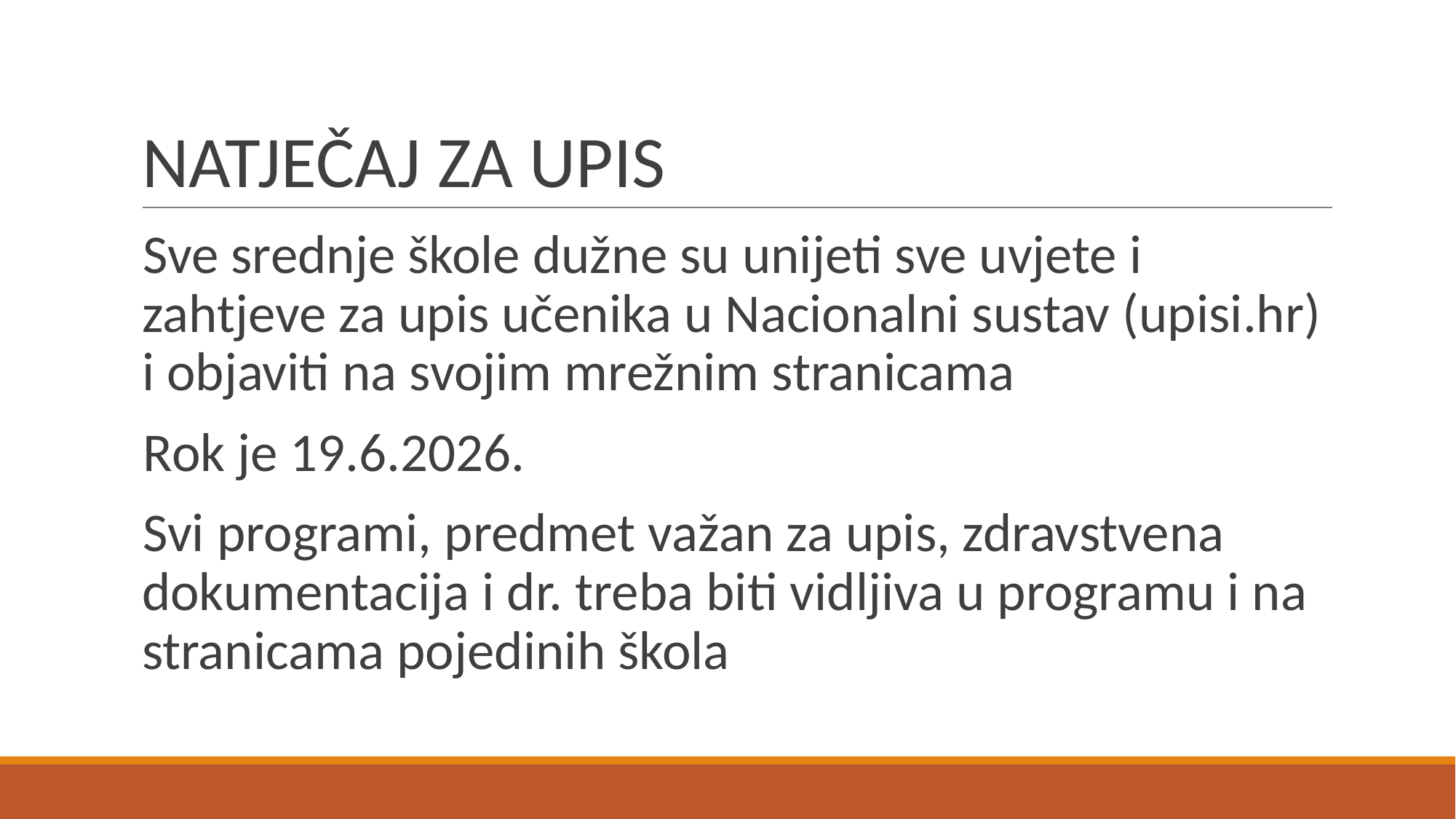

# NATJEČAJ ZA UPIS
Sve srednje škole dužne su unijeti sve uvjete i zahtjeve za upis učenika u Nacionalni sustav (upisi.hr) i objaviti na svojim mrežnim stranicama
Rok je 19.6.2026.
Svi programi, predmet važan za upis, zdravstvena dokumentacija i dr. treba biti vidljiva u programu i na stranicama pojedinih škola